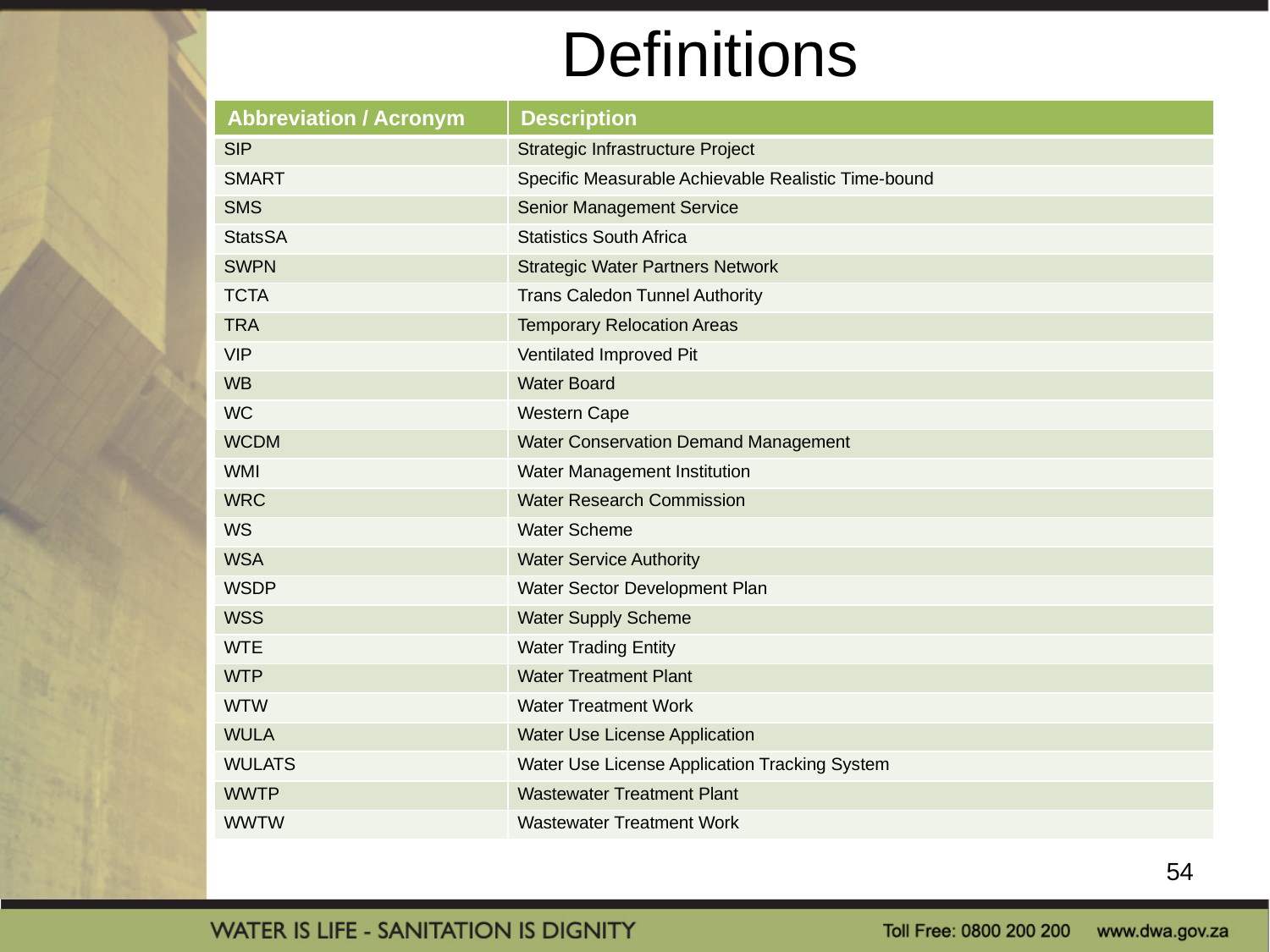

# Definitions
| Abbreviation / Acronym | Description |
| --- | --- |
| SIP | Strategic Infrastructure Project |
| SMART | Specific Measurable Achievable Realistic Time-bound |
| SMS | Senior Management Service |
| StatsSA | Statistics South Africa |
| SWPN | Strategic Water Partners Network |
| TCTA | Trans Caledon Tunnel Authority |
| TRA | Temporary Relocation Areas |
| VIP | Ventilated Improved Pit |
| WB | Water Board |
| WC | Western Cape |
| WCDM | Water Conservation Demand Management |
| WMI | Water Management Institution |
| WRC | Water Research Commission |
| WS | Water Scheme |
| WSA | Water Service Authority |
| WSDP | Water Sector Development Plan |
| WSS | Water Supply Scheme |
| WTE | Water Trading Entity |
| WTP | Water Treatment Plant |
| WTW | Water Treatment Work |
| WULA | Water Use License Application |
| WULATS | Water Use License Application Tracking System |
| WWTP | Wastewater Treatment Plant |
| WWTW | Wastewater Treatment Work |
54